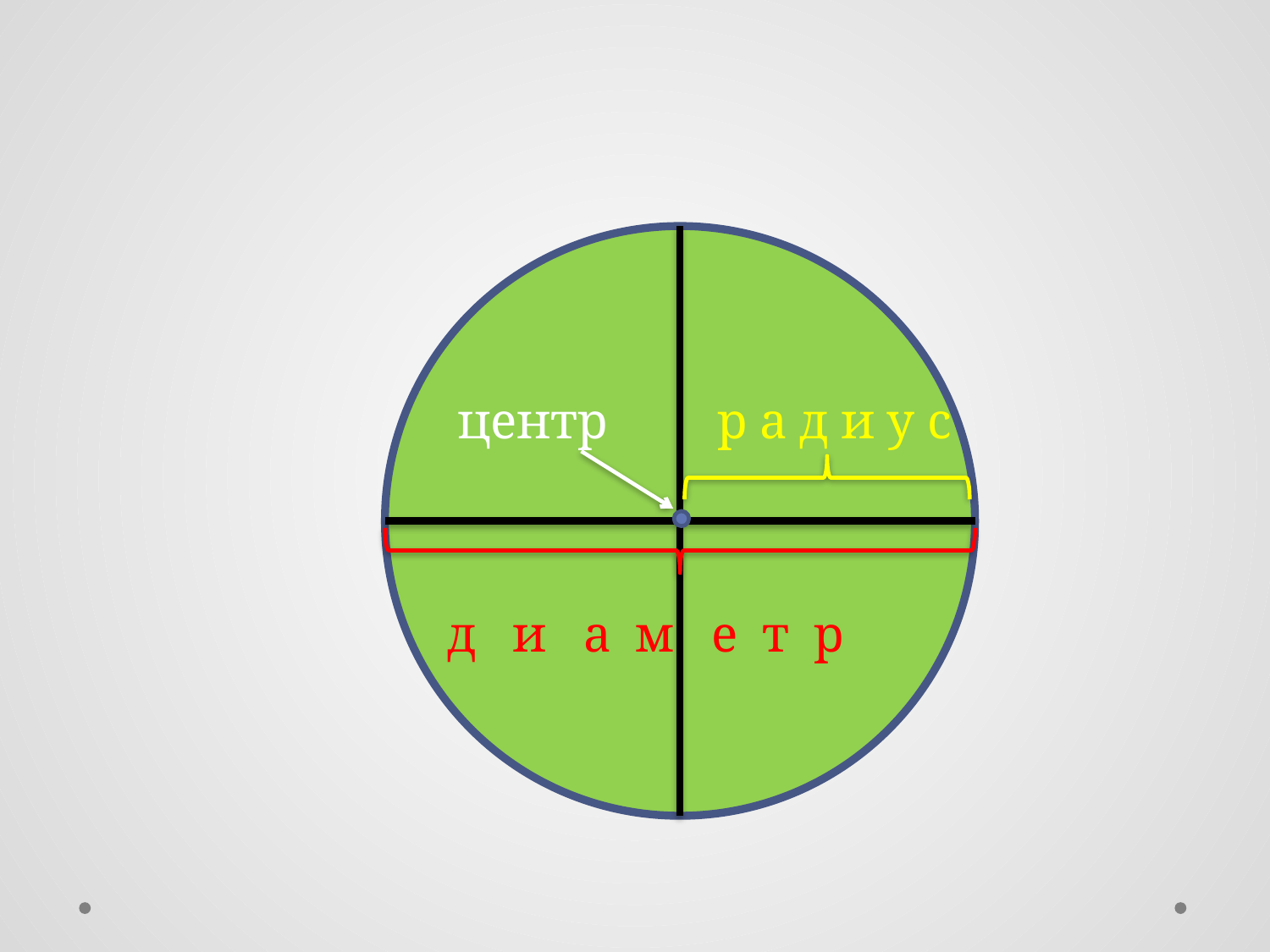

центр
р а д и у с

д   и   а  м   е  т  р